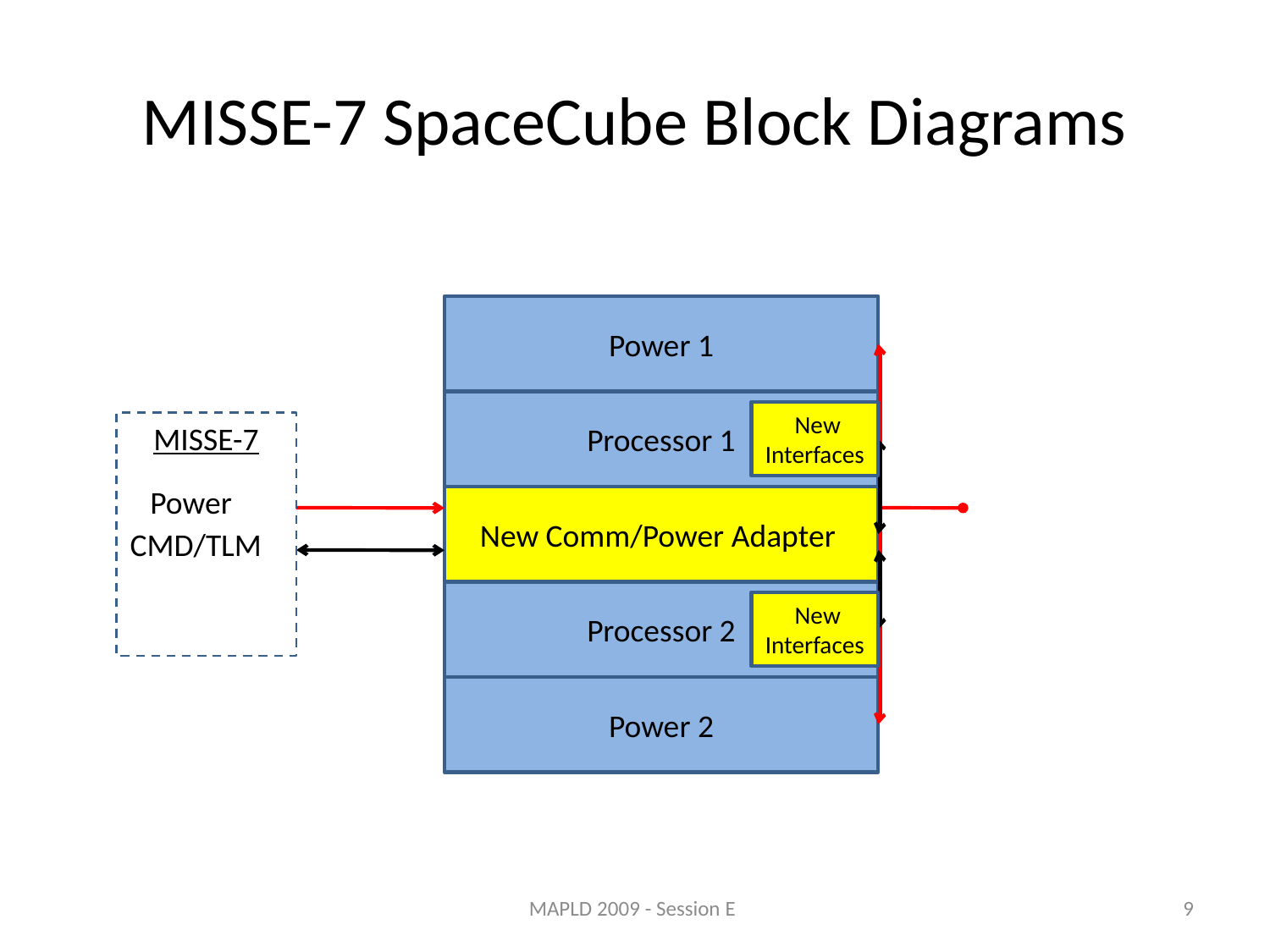

# MISSE-7 SpaceCube Block Diagrams
Power 1
Processor 1
 New Interfaces
MISSE-7
Power
Video Interface (STS-125)
New Comm/Power Adapter
CMD/TLM
Processor 2
 New Interfaces
Power 2
MAPLD 2009 - Session E
9